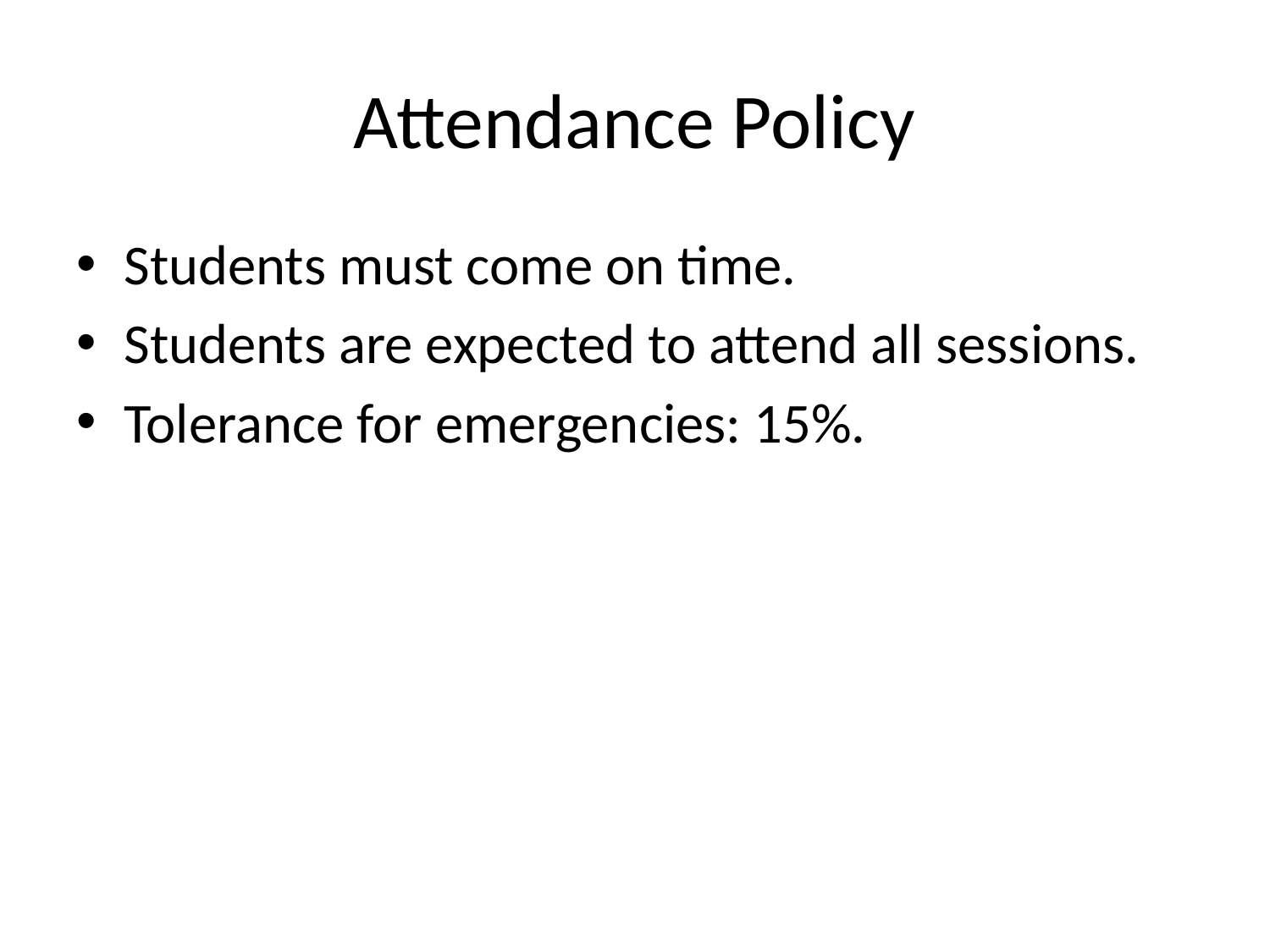

# Attendance Policy
Students must come on time.
Students are expected to attend all sessions.
Tolerance for emergencies: 15%.